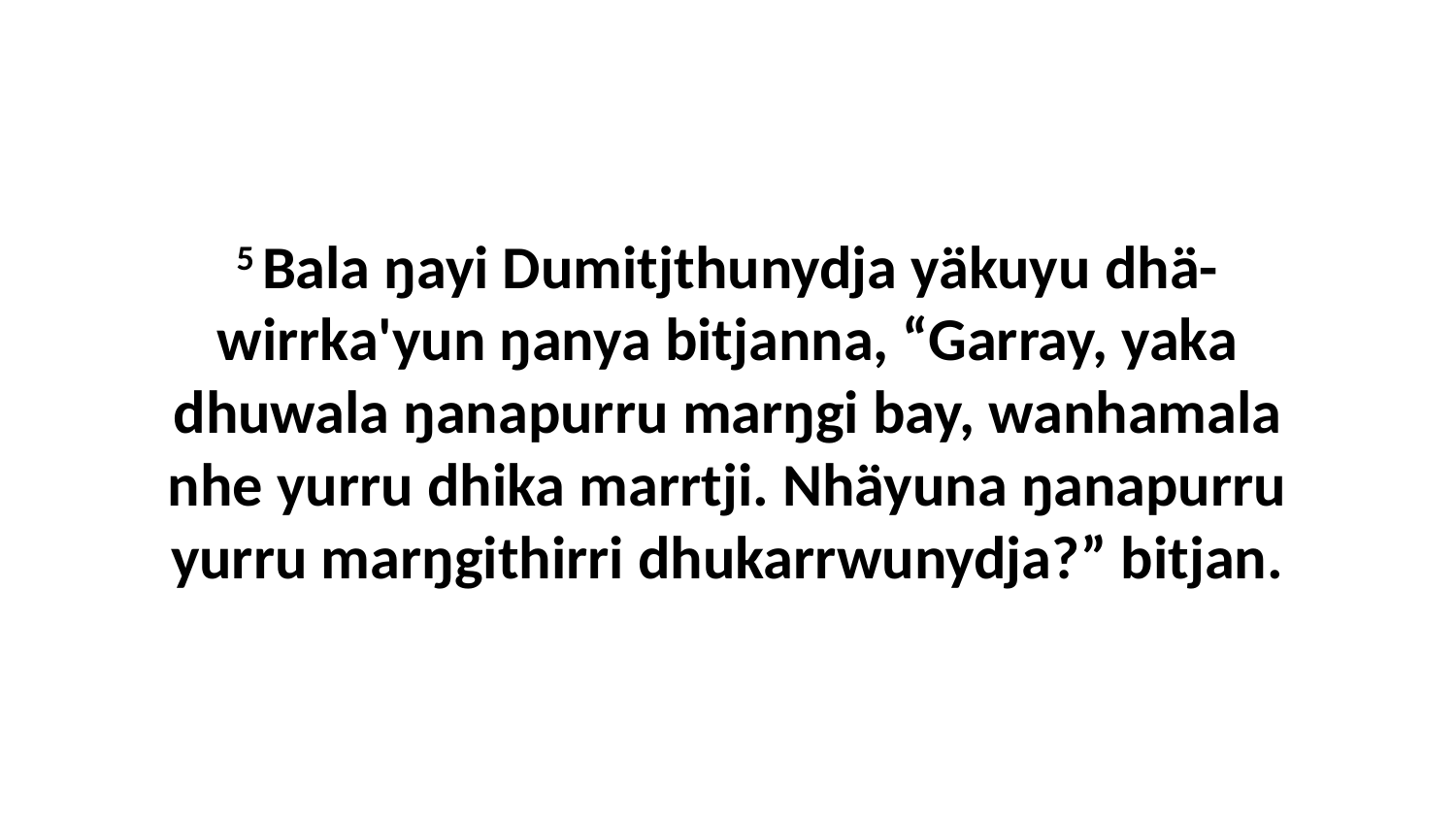

5 Bala ŋayi Dumitjthunydja yäkuyu dhä-wirrka'yun ŋanya bitjanna, “Garray, yaka dhuwala ŋanapurru marŋgi bay, wanhamala nhe yurru dhika marrtji. Nhäyuna ŋanapurru yurru marŋgithirri dhukarrwunydja?” bitjan.